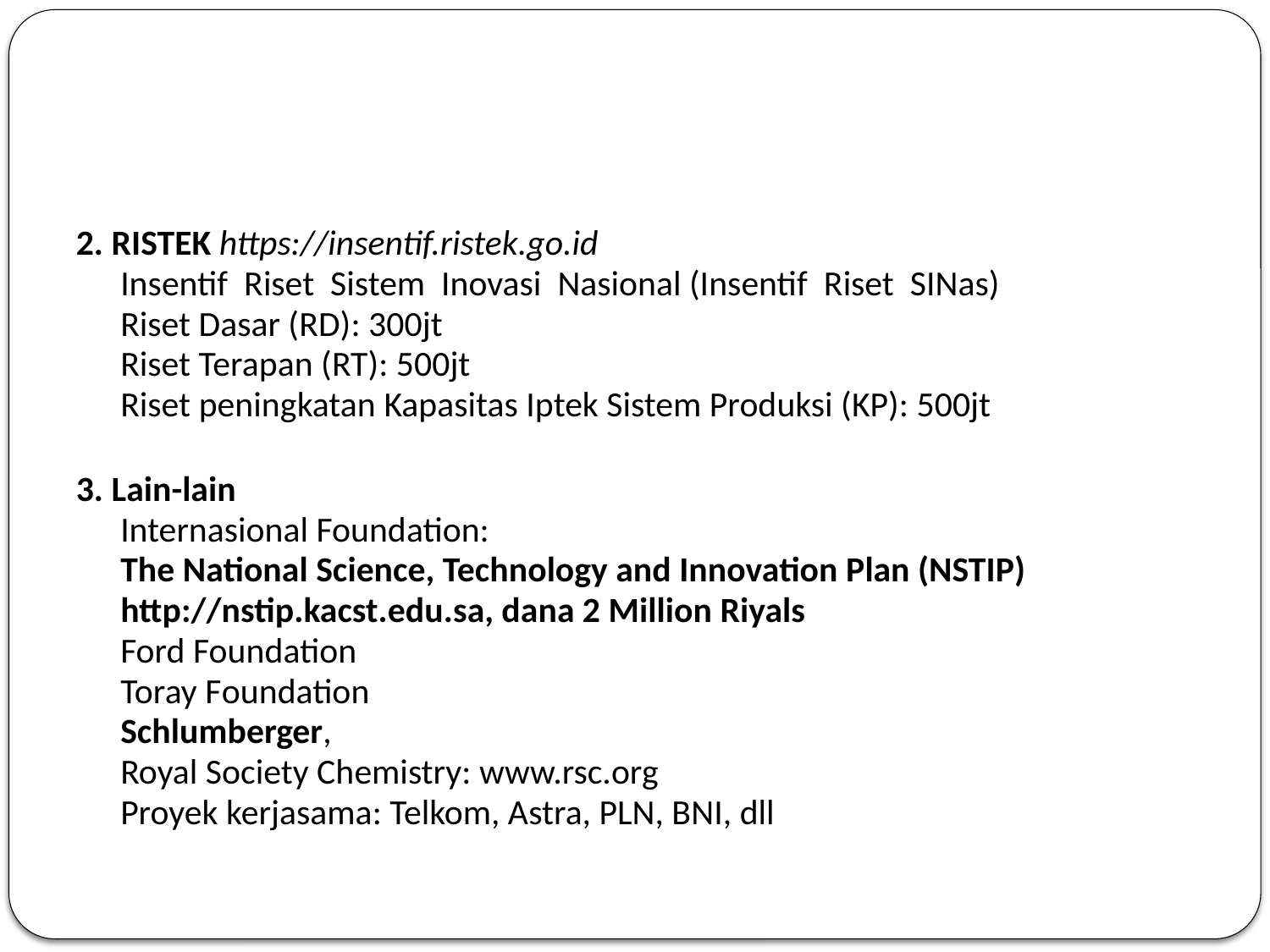

#
2. RISTEK https://insentif.ristek.go.id
Insentif  Riset  Sistem  Inovasi  Nasional (Insentif  Riset  SINas)
Riset Dasar (RD): 300jt
Riset Terapan (RT): 500jt
Riset peningkatan Kapasitas Iptek Sistem Produksi (KP): 500jt

3. Lain-lain
Internasional Foundation:
The National Science, Technology and Innovation Plan (NSTIP)
http://nstip.kacst.edu.sa, dana 2 Million Riyals
Ford Foundation
Toray Foundation
Schlumberger,
Royal Society Chemistry: www.rsc.org
Proyek kerjasama: Telkom, Astra, PLN, BNI, dll